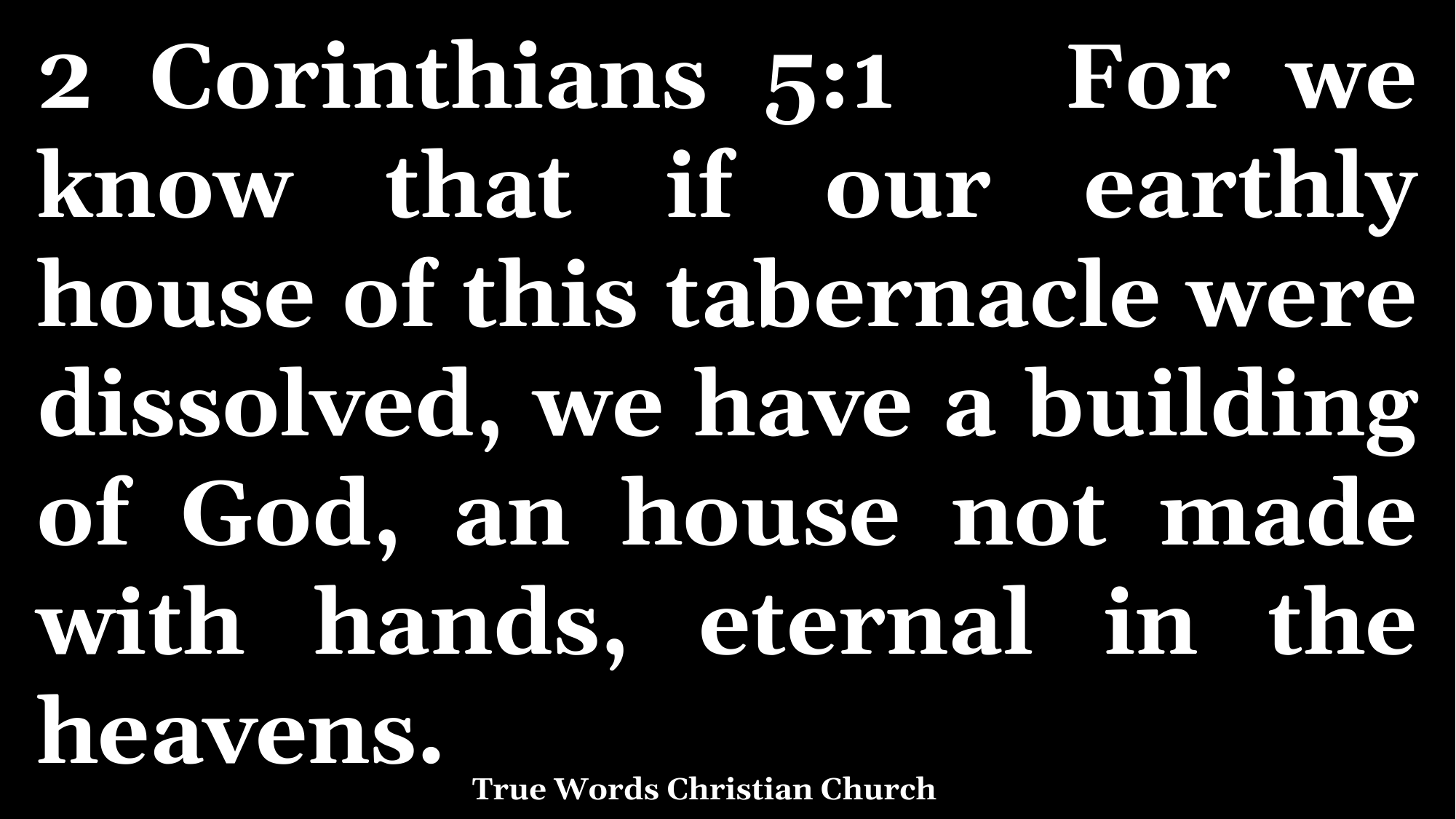

2 Corinthians 5:1   For we know that if our earthly house of this tabernacle were dissolved, we have a building of God, an house not made with hands, eternal in the heavens.
True Words Christian Church